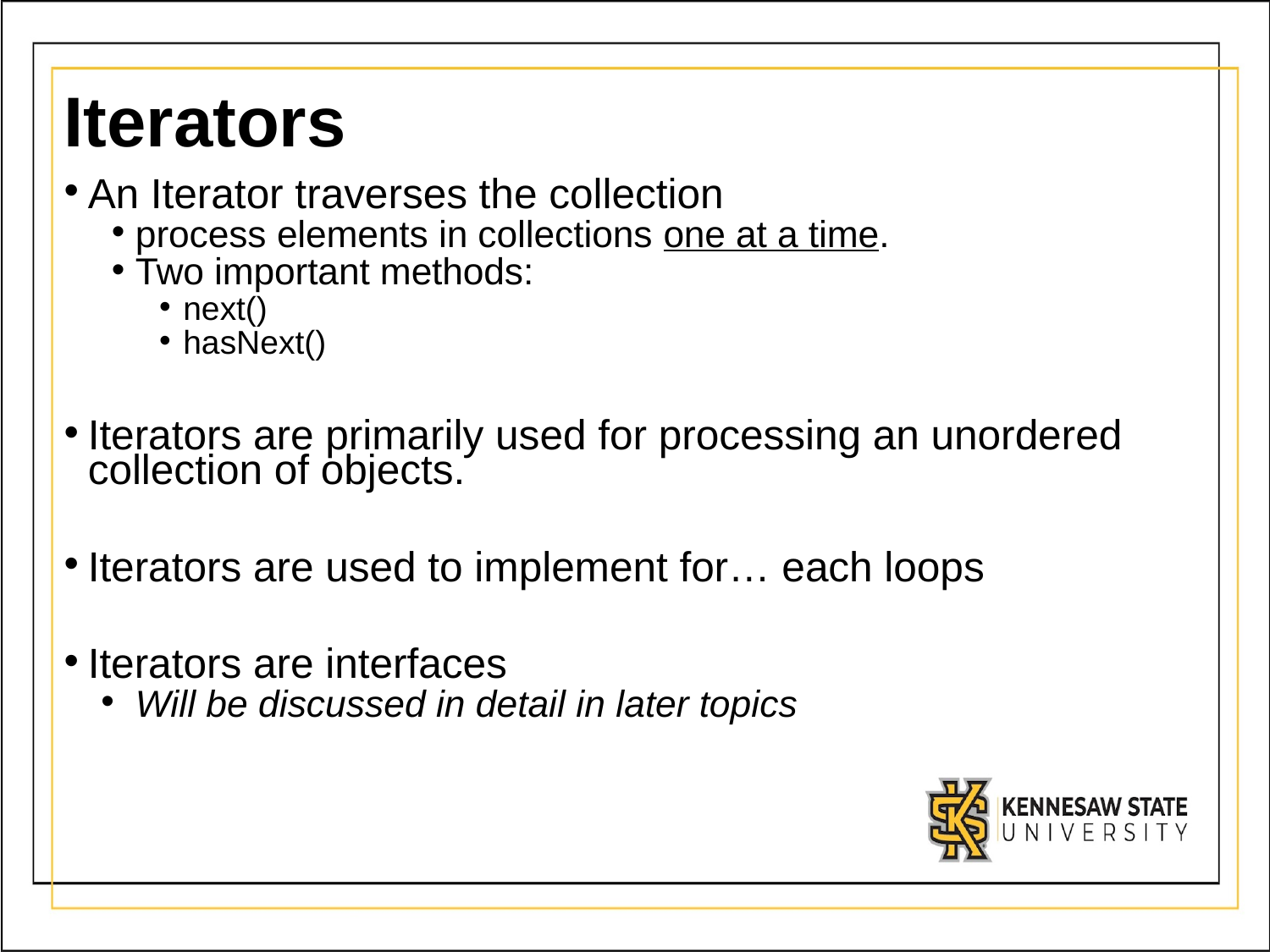

# Iterators
An Iterator traverses the collection
process elements in collections one at a time.
Two important methods:
next()
hasNext()

Iterators are primarily used for processing an unordered collection of objects.

Iterators are used to implement for… each loops

Iterators are interfaces
Will be discussed in detail in later topics